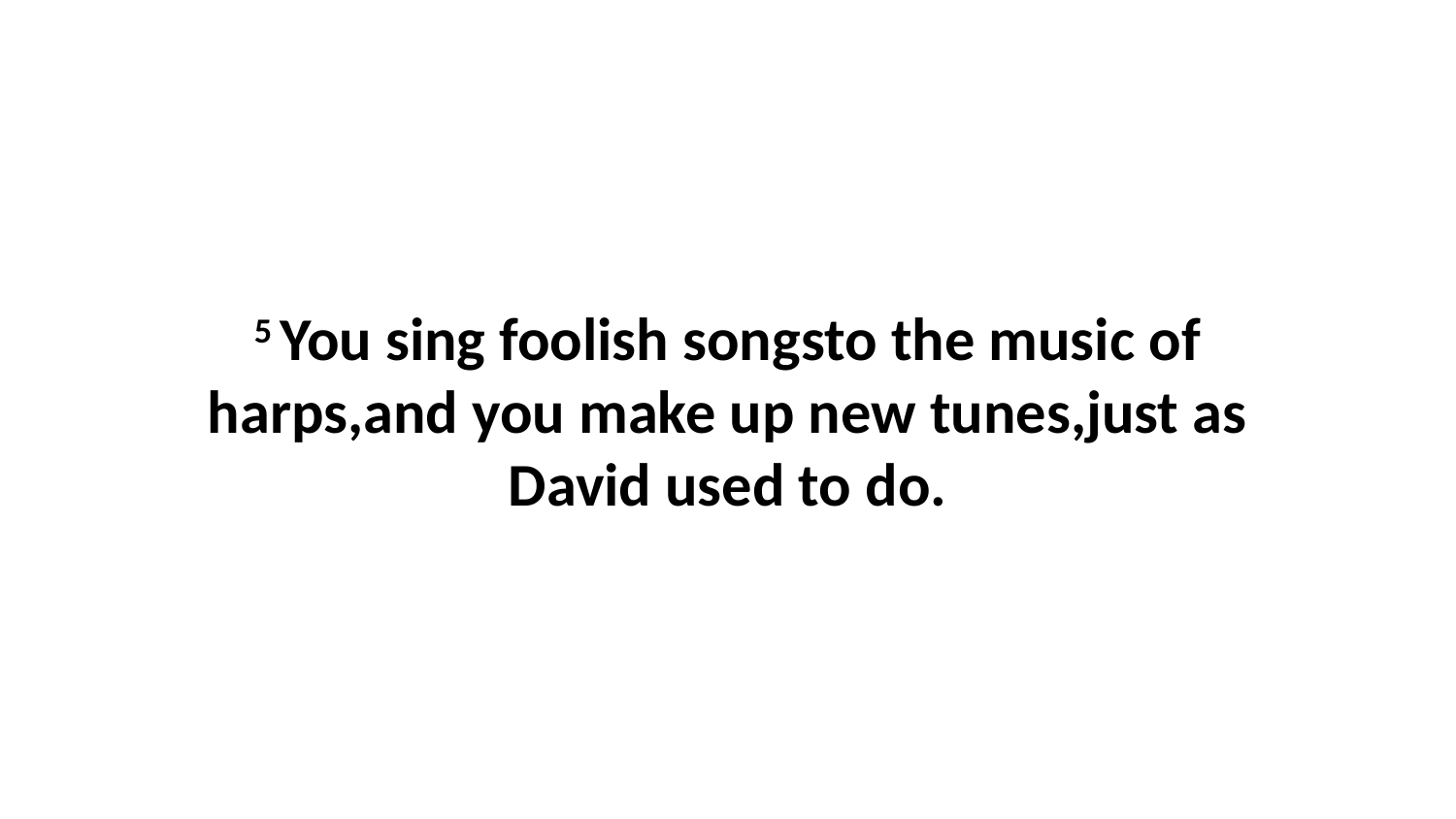

5 You sing foolish songsto the music of harps,and you make up new tunes,just as David used to do.